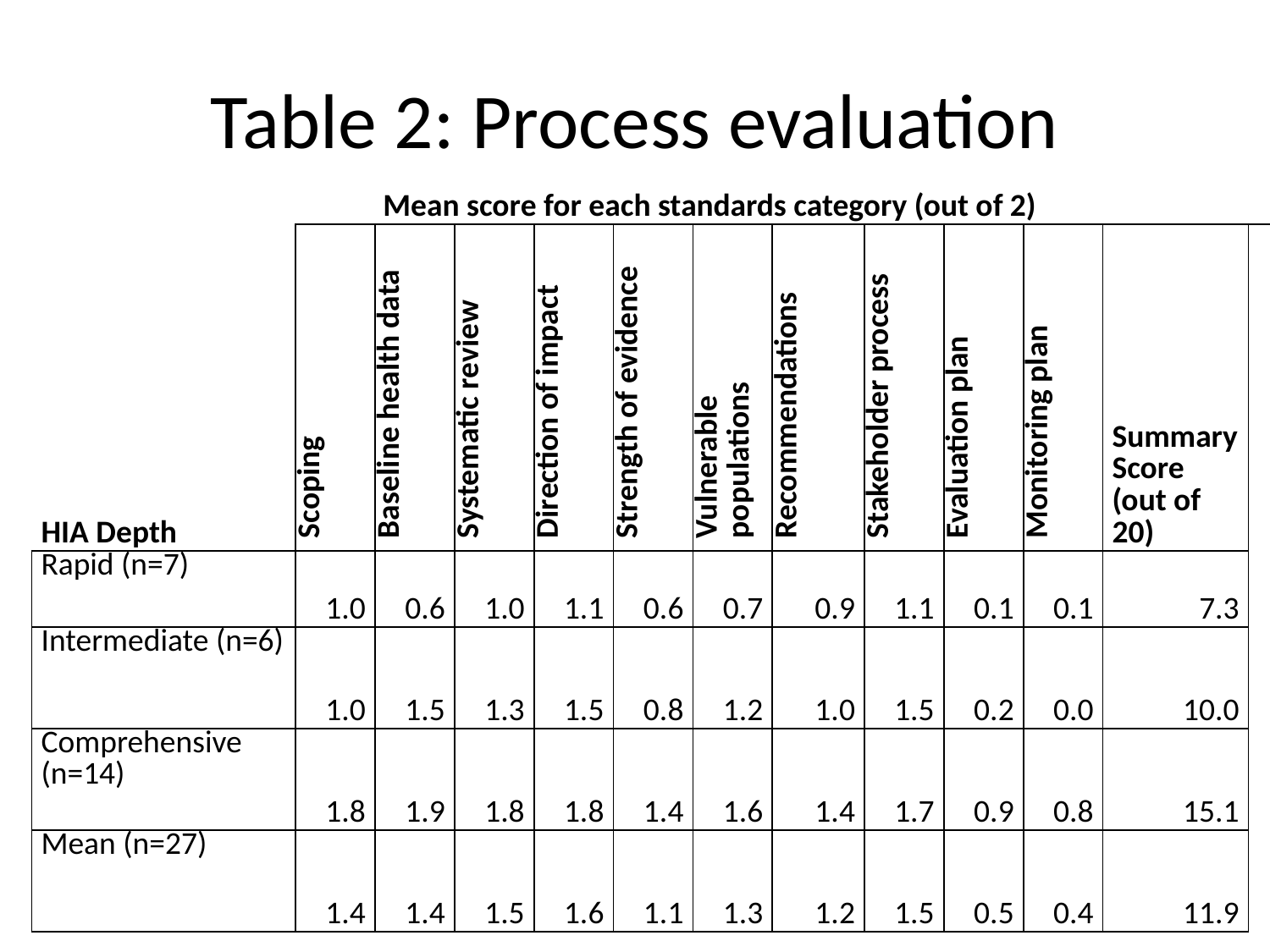

# Table 2: Process evaluation
|  | Mean score for each standards category (out of 2) |  |  |  |  |  |  |  |  |  |  |  |  |
| --- | --- | --- | --- | --- | --- | --- | --- | --- | --- | --- | --- | --- | --- |
| HIA Depth | Scoping | Baseline health data | Systematic review | Direction of impact | Strength of evidence | Vulnerable populations | Recommendations | Stakeholder process | Evaluation plan | Monitoring plan | Summary Score (out of 20) |  |  |
| Rapid (n=7) | 1.0 | 0.6 | 1.0 | 1.1 | 0.6 | 0.7 | 0.9 | 1.1 | 0.1 | 0.1 | 7.3 |  |  |
| Intermediate (n=6) | 1.0 | 1.5 | 1.3 | 1.5 | 0.8 | 1.2 | 1.0 | 1.5 | 0.2 | 0.0 | 10.0 |  |  |
| Comprehensive (n=14) | 1.8 | 1.9 | 1.8 | 1.8 | 1.4 | 1.6 | 1.4 | 1.7 | 0.9 | 0.8 | 15.1 |  |  |
| Mean (n=27) | 1.4 | 1.4 | 1.5 | 1.6 | 1.1 | 1.3 | 1.2 | 1.5 | 0.5 | 0.4 | 11.9 |  |  |